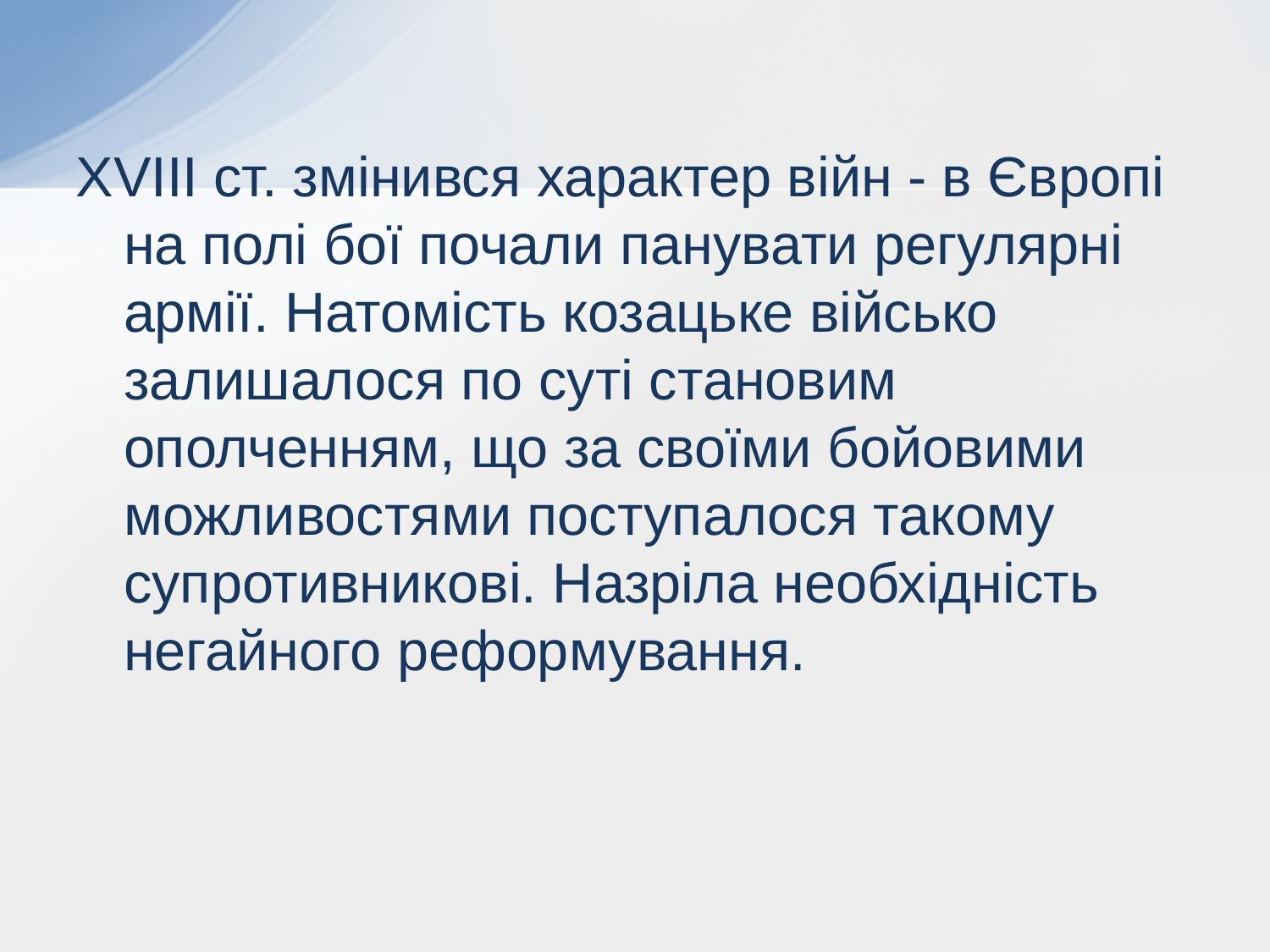

XVIII ст. змінився характер війн - в Європі на полі бої почали панувати регулярні армії. Натомість козацьке військо залишалося по суті становим ополченням, що за своїми бойовими можливостями поступалося такому супротивникові. Назріла необхідність негайного реформування.